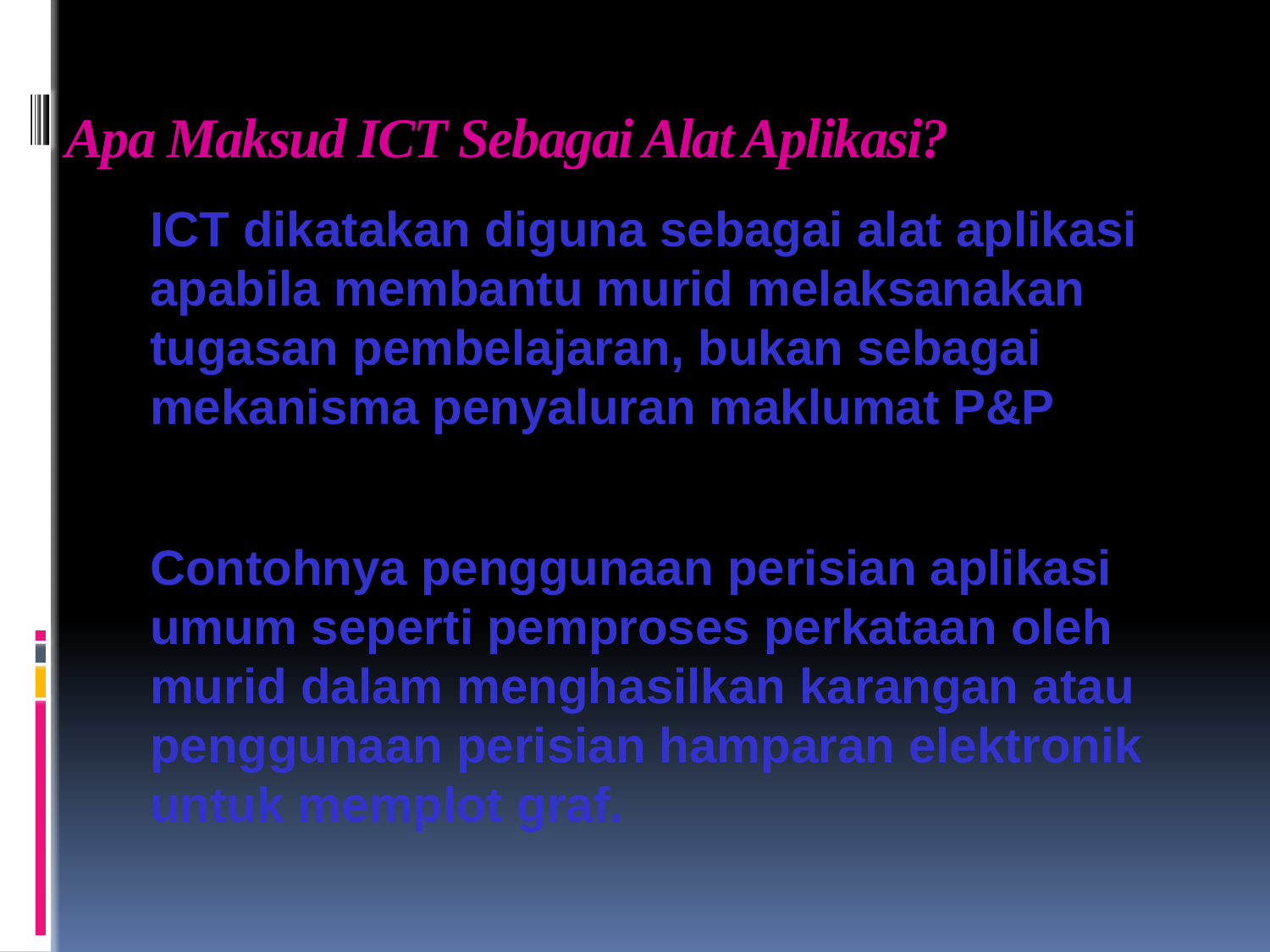

# Apa Maksud ICT Sebagai Alat Aplikasi?
ICT dikatakan diguna sebagai alat aplikasi apabila membantu murid melaksanakan tugasan pembelajaran, bukan sebagai mekanisma penyaluran maklumat P&P
 
 
Contohnya penggunaan perisian aplikasi umum seperti pemproses perkataan oleh murid dalam menghasilkan karangan atau penggunaan perisian hamparan elektronik untuk memplot graf.